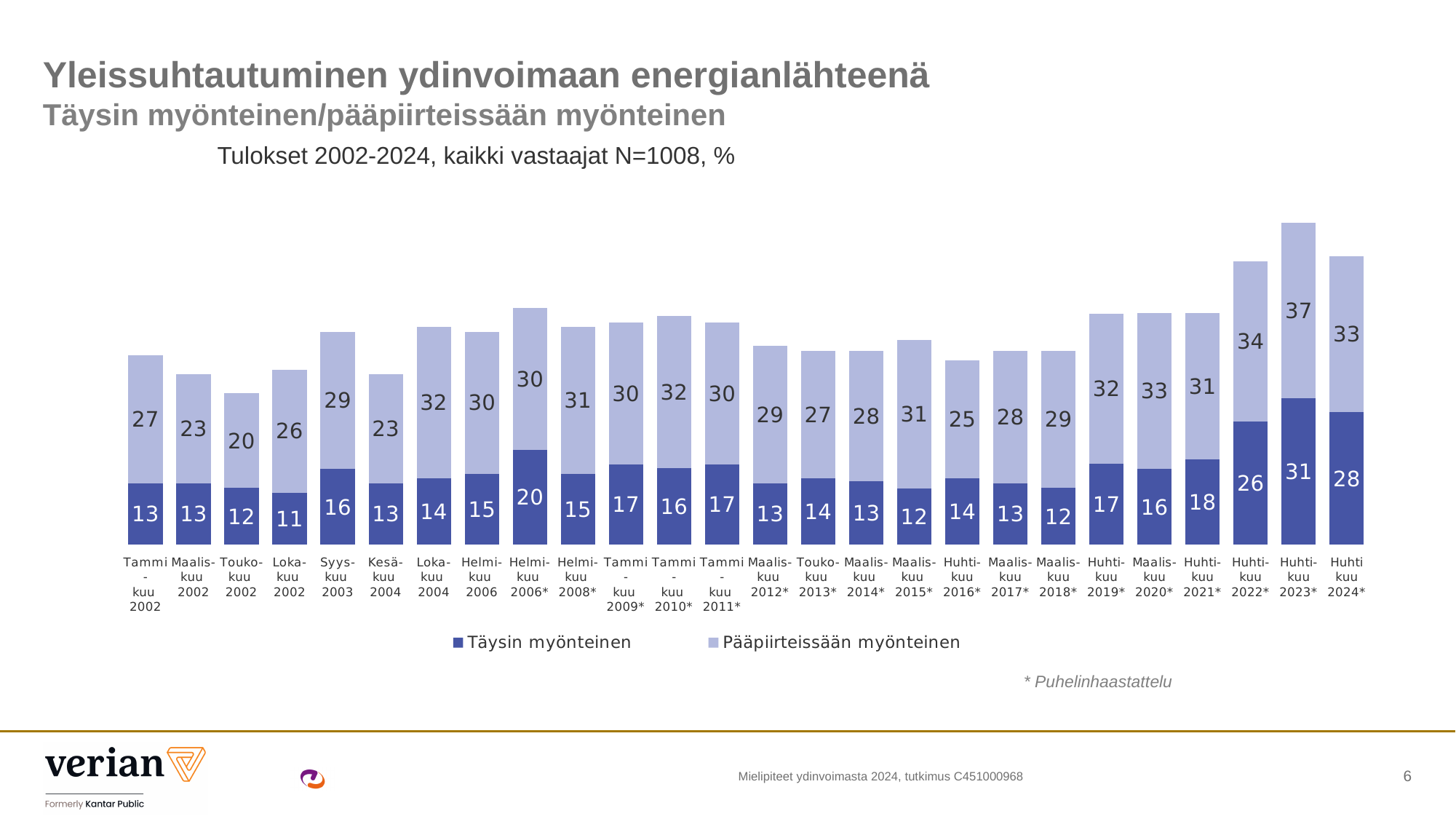

# Yleissuhtautuminen ydinvoimaan energianlähteenä Täysin myönteinen/pääpiirteissään myönteinen
Tulokset 2002-2024, kaikki vastaajat N=1008, %

### Chart

| Category | Täysin myönteinen | Pääpiirteissään myönteinen |
|---|---|---|
| Tammi-
kuu
2002 | 13.0 | 27.0 |
| Maalis-
kuu
2002 | 13.0 | 23.0 |
| Touko-
kuu
2002 | 12.0 | 20.0 |
| Loka-
kuu
2002 | 11.0 | 26.0 |
| Syys-
kuu
2003 | 16.0 | 29.0 |
| Kesä-
kuu
2004 | 13.0 | 23.0 |
| Loka-
kuu
2004 | 14.0 | 32.0 |
| Helmi-
kuu
2006 | 15.0 | 30.0 |
| Helmi-
kuu
2006* | 20.0 | 30.0 |
| Helmi-
kuu
2008* | 15.0 | 31.0 |
| Tammi-
kuu
2009* | 17.0 | 30.0 |
| Tammi-
kuu
2010* | 16.14851 | 32.14144 |
| Tammi-
kuu
2011* | 17.0 | 30.0 |
| Maalis-
kuu
2012* | 13.0 | 29.0 |
| Touko-
kuu
2013* | 14.0 | 27.0 |
| Maalis-
kuu
2014* | 13.43719 | 27.50912 |
| Maalis-
kuu
2015* | 11.85592 | 31.37019 |
| Huhti-
kuu 2016* | 14.0 | 25.0 |
| Maalis-
kuu 2017* | 13.0 | 28.0 |
| Maalis-
kuu 2018* | 12.0 | 29.0 |
| Huhti-
kuu 2019* | 17.08649 | 31.7706 |
| Maalis-
kuu 2020* | 16.0 | 33.0 |
| Huhti-
kuu 2021* | 18.0 | 31.0 |
| Huhti-
kuu 2022* | 26.08104 | 33.86294 |
| Huhti-
kuu 2023* | 31.0 | 37.0 |
| Huhti
kuu 2024* | 28.0 | 33.0 |
* Puhelinhaastattelu
Mielipiteet ydinvoimasta 2024, tutkimus C451000968
6